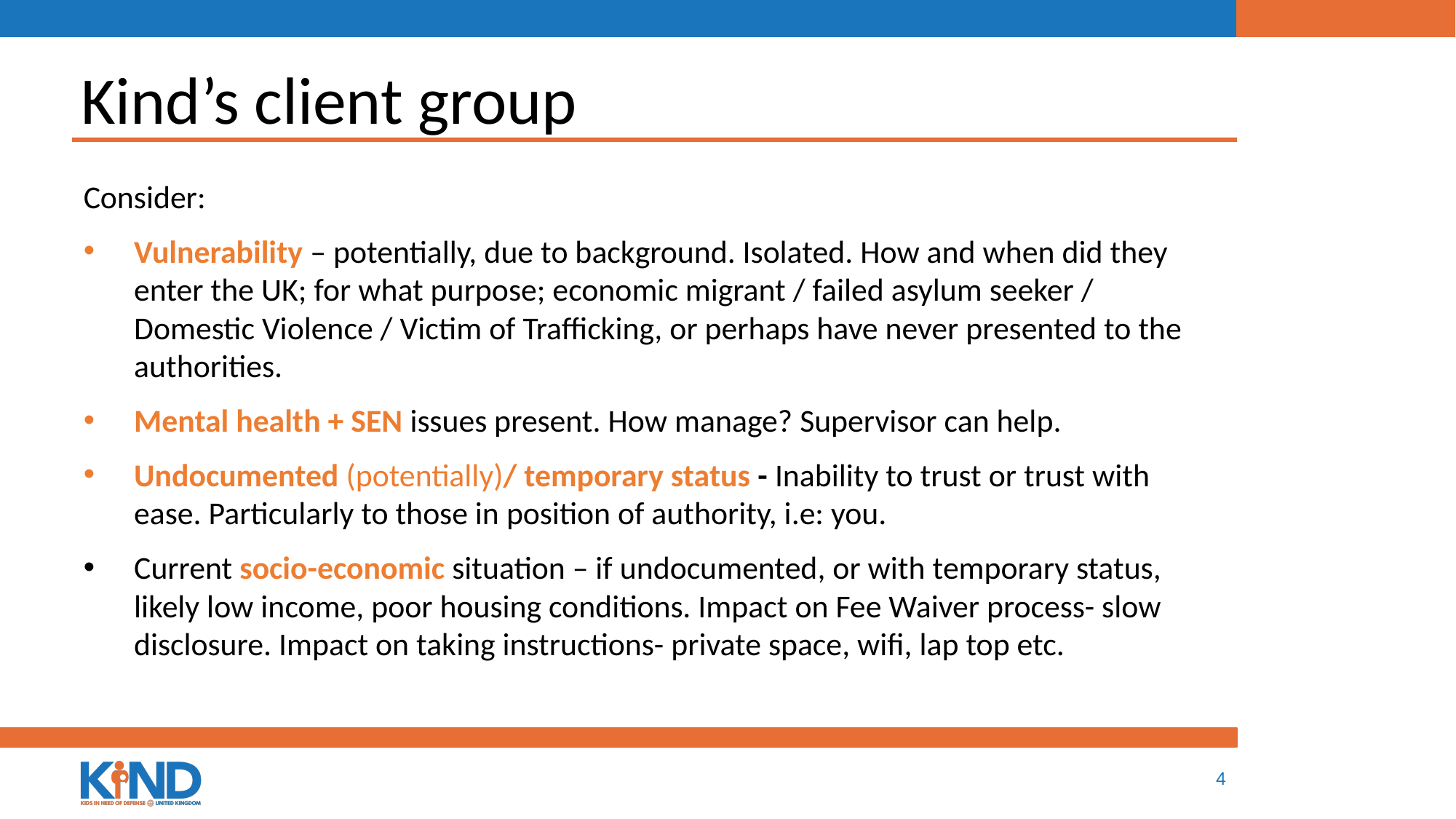

# Kind’s client group
Consider:
Vulnerability – potentially, due to background. Isolated. How and when did they enter the UK; for what purpose; economic migrant / failed asylum seeker / Domestic Violence / Victim of Trafficking, or perhaps have never presented to the authorities.
Mental health + SEN issues present. How manage? Supervisor can help.
Undocumented (potentially)/ temporary status - Inability to trust or trust with ease. Particularly to those in position of authority, i.e: you.
Current socio-economic situation – if undocumented, or with temporary status, likely low income, poor housing conditions. Impact on Fee Waiver process- slow disclosure. Impact on taking instructions- private space, wifi, lap top etc.